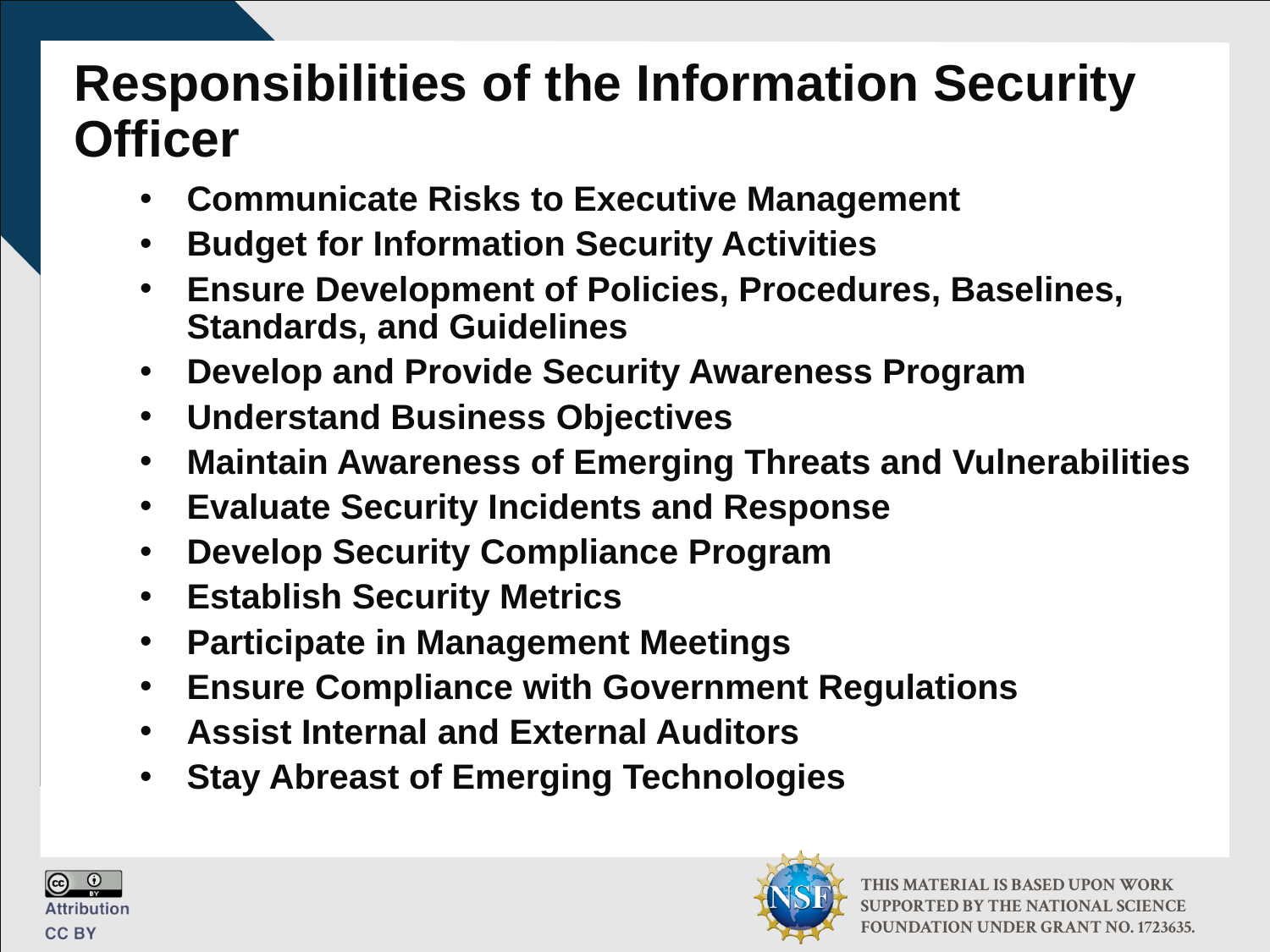

# Responsibilities of the Information Security Officer
Communicate Risks to Executive Management
Budget for Information Security Activities
Ensure Development of Policies, Procedures, Baselines, Standards, and Guidelines
Develop and Provide Security Awareness Program
Understand Business Objectives
Maintain Awareness of Emerging Threats and Vulnerabilities
Evaluate Security Incidents and Response
Develop Security Compliance Program
Establish Security Metrics
Participate in Management Meetings
Ensure Compliance with Government Regulations
Assist Internal and External Auditors
Stay Abreast of Emerging Technologies